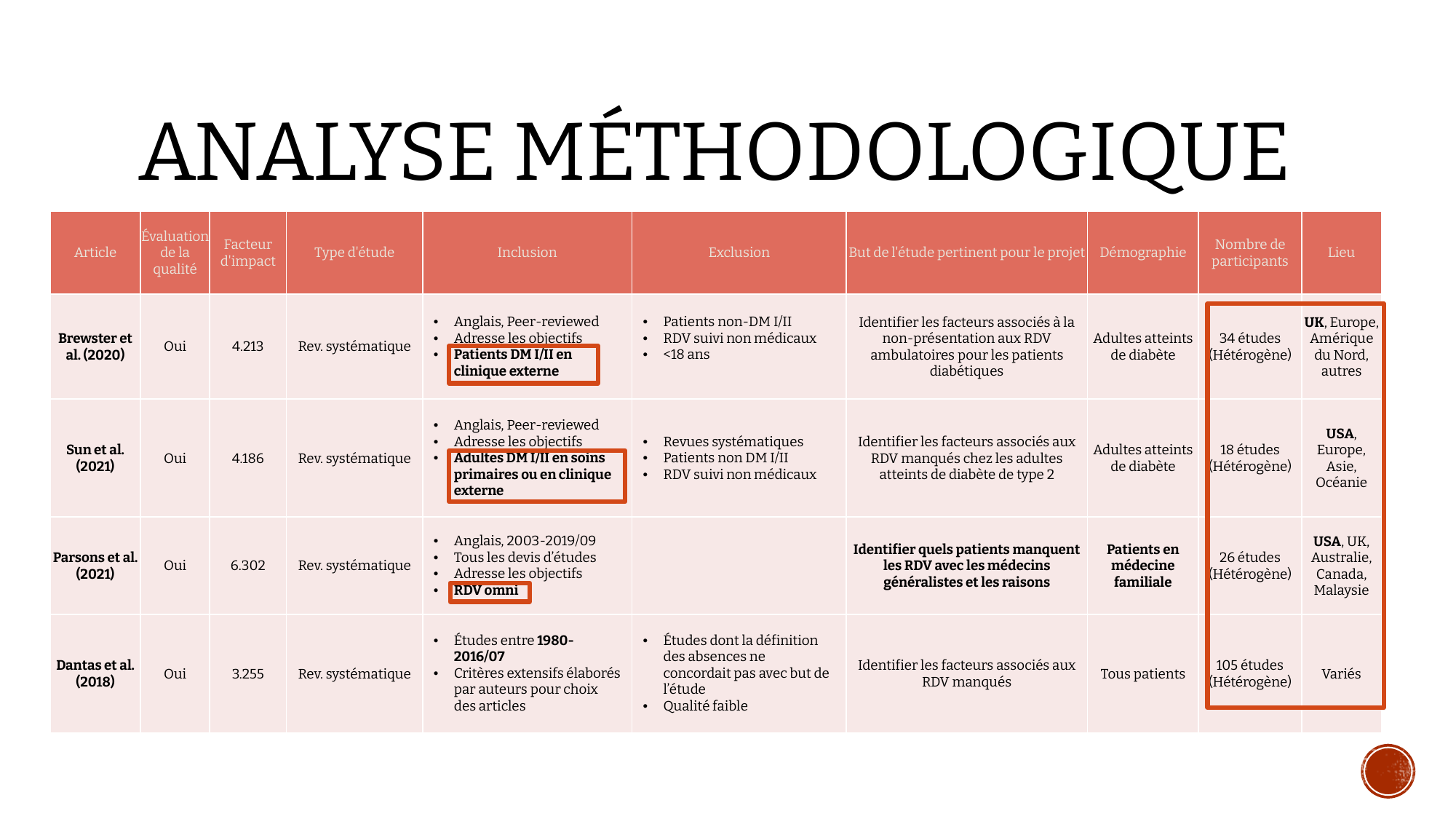

# Analyse méthodologique
| Article | Évaluation de la qualité | Facteur d'impact | Type d'étude | Inclusion | Exclusion | But de l'étude pertinent pour le projet | Démographie | Nombre de participants | Lieu |
| --- | --- | --- | --- | --- | --- | --- | --- | --- | --- |
| Brewster et al. (2020) | Oui | 4.213 | Rev. systématique | Anglais, Peer-reviewed Adresse les objectifs Patients DM I/II en clinique externe | Patients non-DM I/II RDV suivi non médicaux <18 ans | Identifier les facteurs associés à la non-présentation aux RDV ambulatoires pour les patients diabétiques | Adultes atteints de diabète | 34 études (Hétérogène) | UK, Europe, Amérique du Nord, autres |
| Sun et al. (2021) | Oui | 4.186 | Rev. systématique | Anglais, Peer-reviewed Adresse les objectifs Adultes DM I/II en soins primaires ou en clinique externe | Revues systématiques Patients non DM I/II RDV suivi non médicaux | Identifier les facteurs associés aux RDV manqués chez les adultes atteints de diabète de type 2 | Adultes atteints de diabète | 18 études (Hétérogène) | USA, Europe, Asie, Océanie |
| Parsons et al. (2021) | Oui | 6.302 | Rev. systématique | Anglais, 2003-2019/09 Tous les devis d’études Adresse les objectifs RDV omni |  | Identifier quels patients manquent les RDV avec les médecins généralistes et les raisons | Patients en médecine familiale | 26 études (Hétérogène) | USA, UK, Australie, Canada, Malaysie |
| Dantas et al. (2018) | Oui | 3.255 | Rev. systématique | Études entre 1980-2016/07 Critères extensifs élaborés par auteurs pour choix des articles | Études dont la définition des absences ne concordait pas avec but de l’étude Qualité faible | Identifier les facteurs associés aux RDV manqués | Tous patients | 105 études (Hétérogène) | Variés |